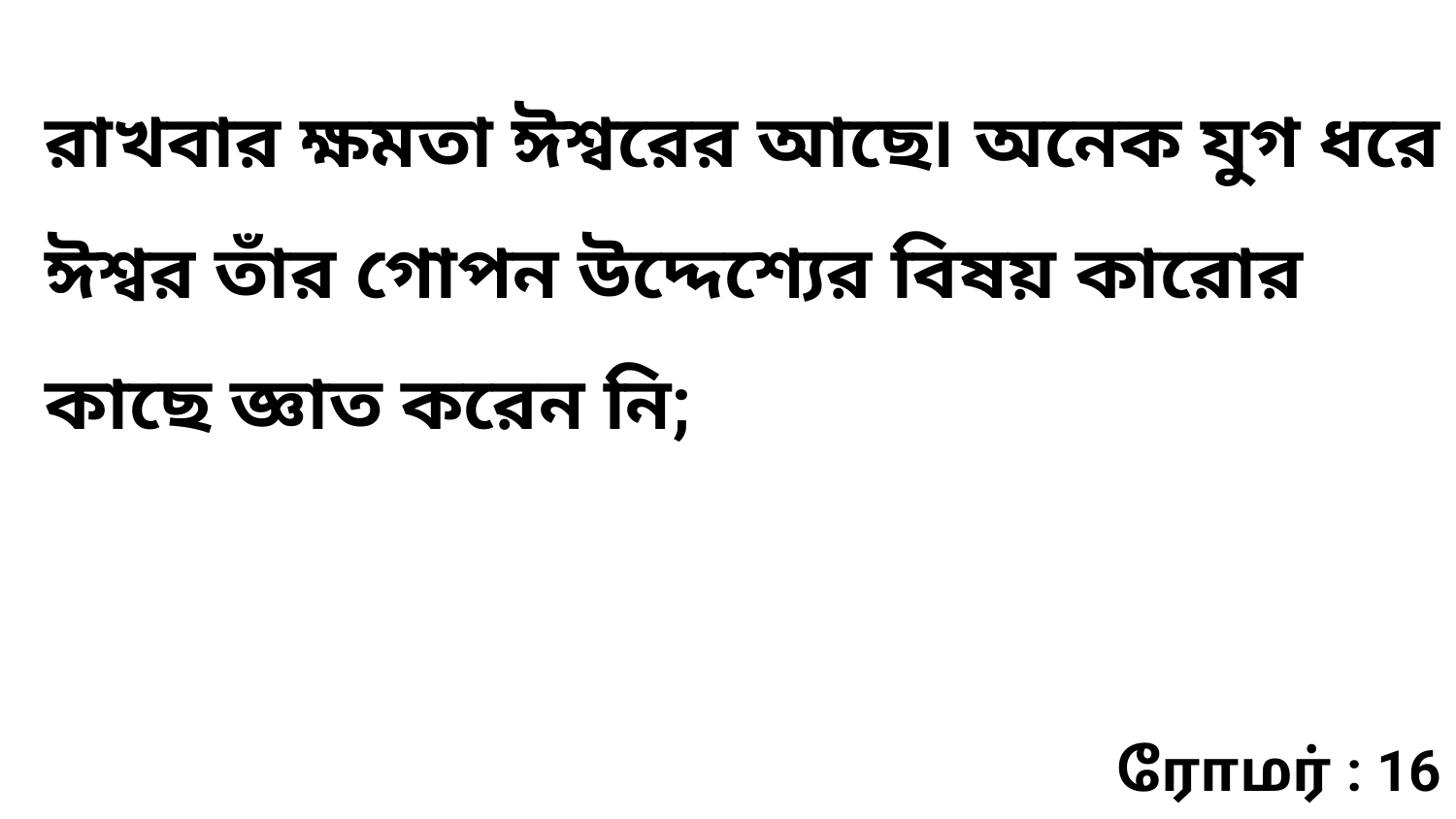

রাখবার ক্ষমতা ঈশ্বরের আছে৷ অনেক যুগ ধরে ঈশ্বর তাঁর গোপন উদ্দেশ্যের বিষয় কারোর কাছে জ্ঞাত করেন নি;
ரோமர் : 16